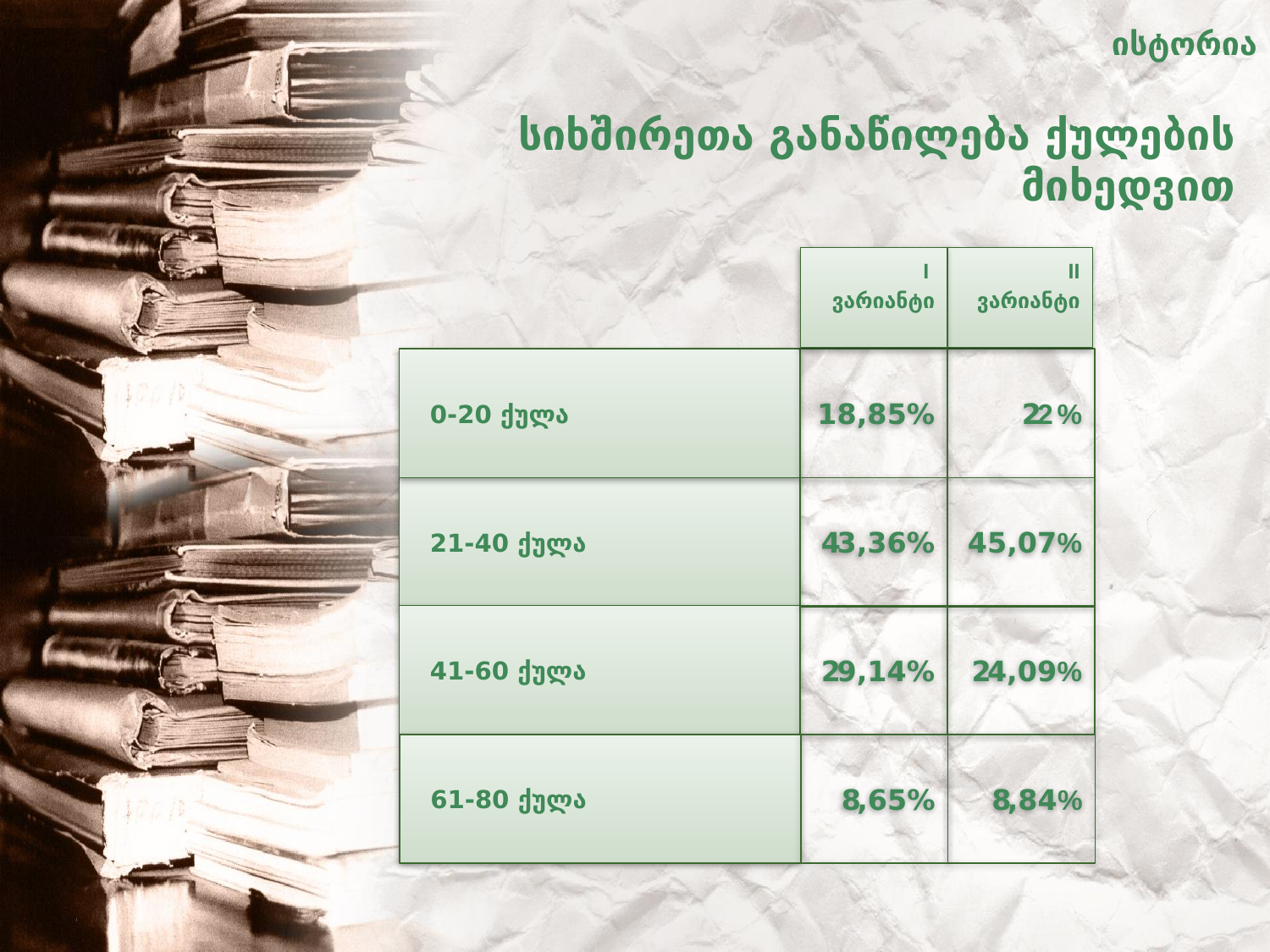

ისტორია
# სიხშირეთა განაწილება ქულების მიხედვით
I
ვარიანტი
II
ვარიანტი

0-20 ქულა
18,85%
22%
21-40 ქულა
43,36%
45,07%
41-60 ქულა
29,14%
24,09%
61-80 ქულა
8,65%
8,84%